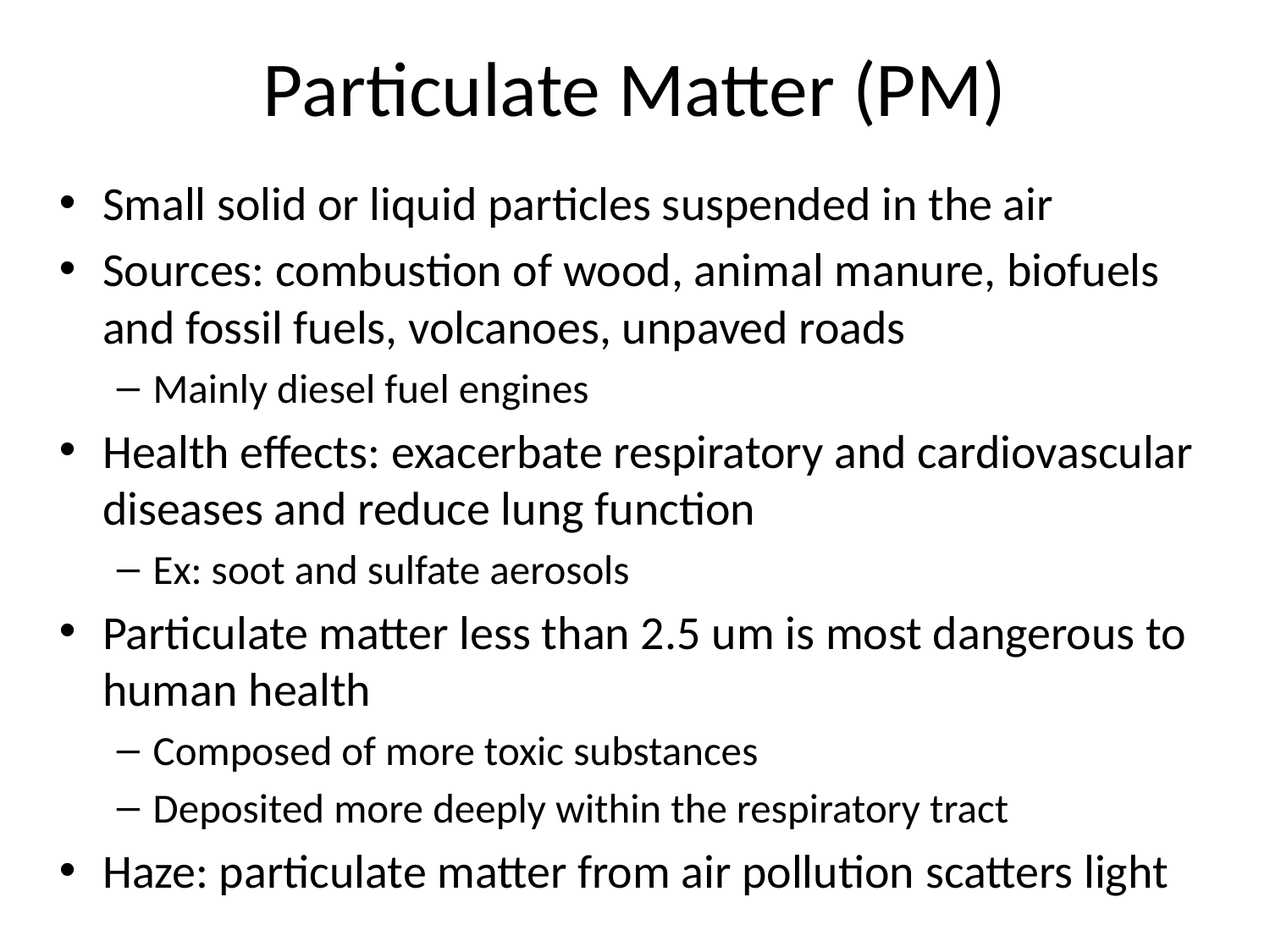

# Particulate Matter (PM)
Small solid or liquid particles suspended in the air
Sources: combustion of wood, animal manure, biofuels and fossil fuels, volcanoes, unpaved roads
Mainly diesel fuel engines
Health effects: exacerbate respiratory and cardiovascular diseases and reduce lung function
Ex: soot and sulfate aerosols
Particulate matter less than 2.5 um is most dangerous to human health
Composed of more toxic substances
Deposited more deeply within the respiratory tract
Haze: particulate matter from air pollution scatters light